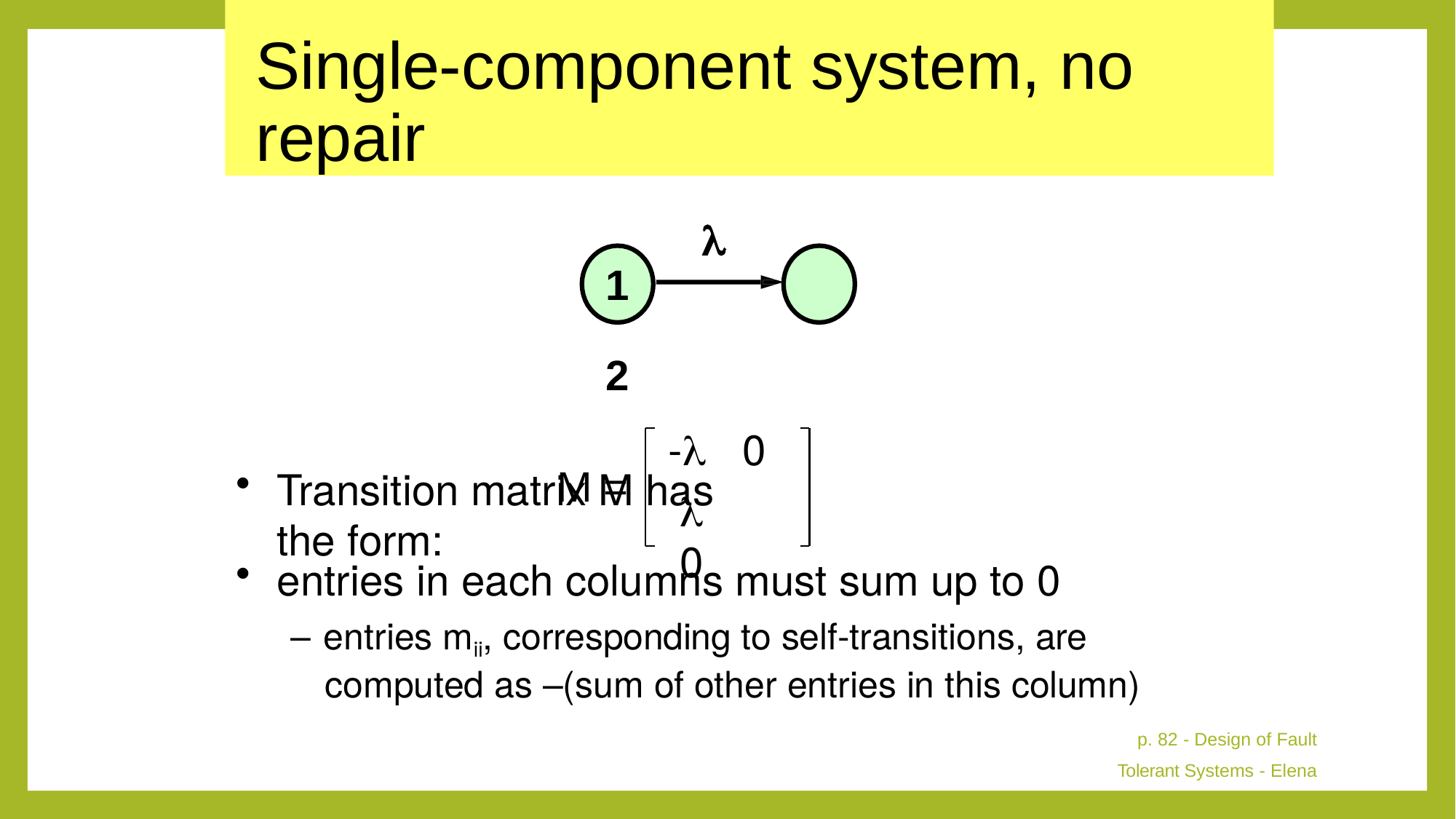

# Single-component system, no repair
λ
1	2

Transition matrix M has the form:

-λ	0
λ	0

M =
entries in each columns must sum up to 0
– entries mii, corresponding to self-transitions, are computed as –(sum of other entries in this column)
p. 82 - Design of Fault Tolerant Systems - Elena Dubrova, ESDlab